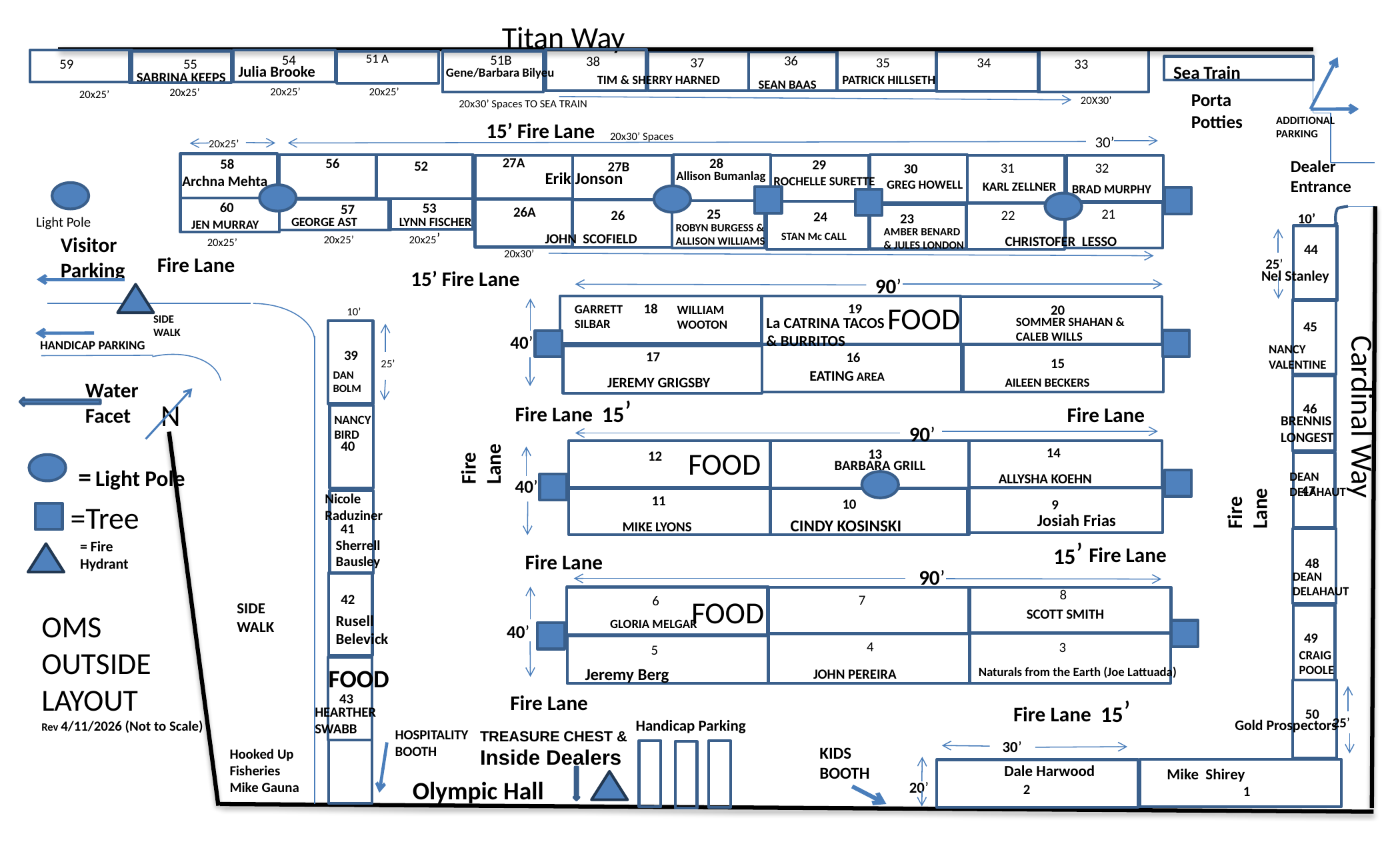

Titan Way
54
51 A

51B
36
38
34
37
35

59
33
55

Sea Train
Julia Brooke
Gene/Barbara Bilyeu
SABRINA KEEPS
PATRICK HILLSETH
TIM & SHERRY HARNED
SEAN BAAS
20x25’
20x25’
20x25’
20x25’
Porta
Potties
20X30’
20x30’ Spaces TO SEA TRAIN
ADDITIONAL PARKING
15’ Fire Lane
20x30’ Spaces
30’
20x25’
27A
56
28
58
29
Dealer Entrance
52
27B

32

31

30

Erik Jonson
Allison Bumanlag
Archna Mehta
ROCHELLE SURETTE
GREG HOWELL
KARL ZELLNER
BRAD MURPHY

60
53
57

26A

25

21

26
22

24

23
10’

Light Pole
GEORGE AST
LYNN FISCHER
JEN MURRAY
ROBYN BURGESS & ALLISON WILLIAMS
AMBER BENARD & JULES LONDON
20x25’
STAN Mc CALL
JOHN  SCOFIELD

Visitor
Parking
20x25’
CHRISTOFER  LESSO
20x25’
44
20x30’
Fire Lane
25’
15’ Fire Lane
Nel Stanley
90’

FOOD
19
18

20
GARRETT SILBAR

WILLIAM WOOTON

10’

SIDE WALK
La CATRINA TACOS
& BURRITOS
SOMMER SHAHAN & CALEB WILLS
45

40’

HANDICAP PARKING
NANCY VALENTINE
39
17
16

15
25’

EATING AREA
DAN BOLM
JEREMY GRIGSBY
AILEEN BECKERS
Water Facet

15’
N
46
Fire Lane
Fire Lane

BRENNIS LONGEST
NANCY BIRD
90’
Fire Lane
40
FOOD
14
13

12
BARBARA GRILL

Cardinal Way

= Light Pole
DEAN DELAHAUT
ALLYSHA KOEHN

40’

Fire Lane

47
Nicole Raduziner
11

10
9
=Tree

Josiah Frias
CINDY KOSINSKI
MIKE LYONS
41

15’
Sherrell Bausley
= Fire Hydrant
Fire Lane

Fire Lane
48
90’
DEAN DELAHAUT

8
42
7

6

FOOD
SIDE WALK
SCOTT SMITH
OMS OUTSIDE LAYOUT
Rev 4/11/2026 (Not to Scale)

Rusell Belevick
GLORIA MELGAR
40’

49
4

3

5
CRAIG POOLE

FOOD
Jeremy Berg
Naturals from the Earth (Joe Lattuada)
JOHN PEREIRA

43
Fire Lane
15’
Fire Lane
HEARTHER SWABB
50
25’
Gold Prospectors
Handicap Parking
HOSPITALITY BOOTH
TREASURE CHEST & Inside Dealers
30’
KIDS BOOTH
Hooked Up Fisheries
Mike Gauna

Dale Harwood

Mike  Shirey

Olympic Hall

20’
2
1